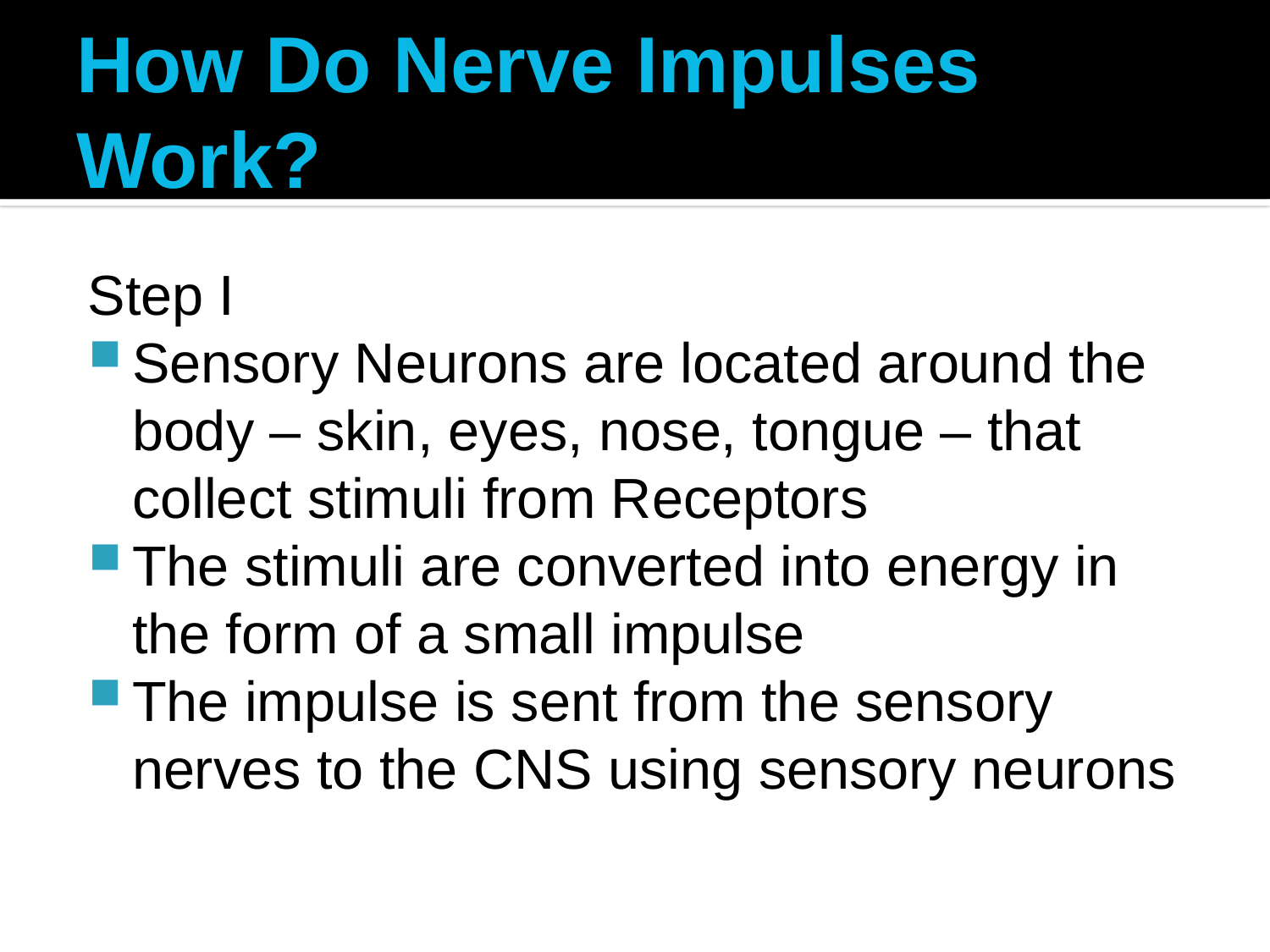

# How Do Nerve Impulses Work?
Step I
Sensory Neurons are located around the body – skin, eyes, nose, tongue – that collect stimuli from Receptors
The stimuli are converted into energy in the form of a small impulse
The impulse is sent from the sensory nerves to the CNS using sensory neurons